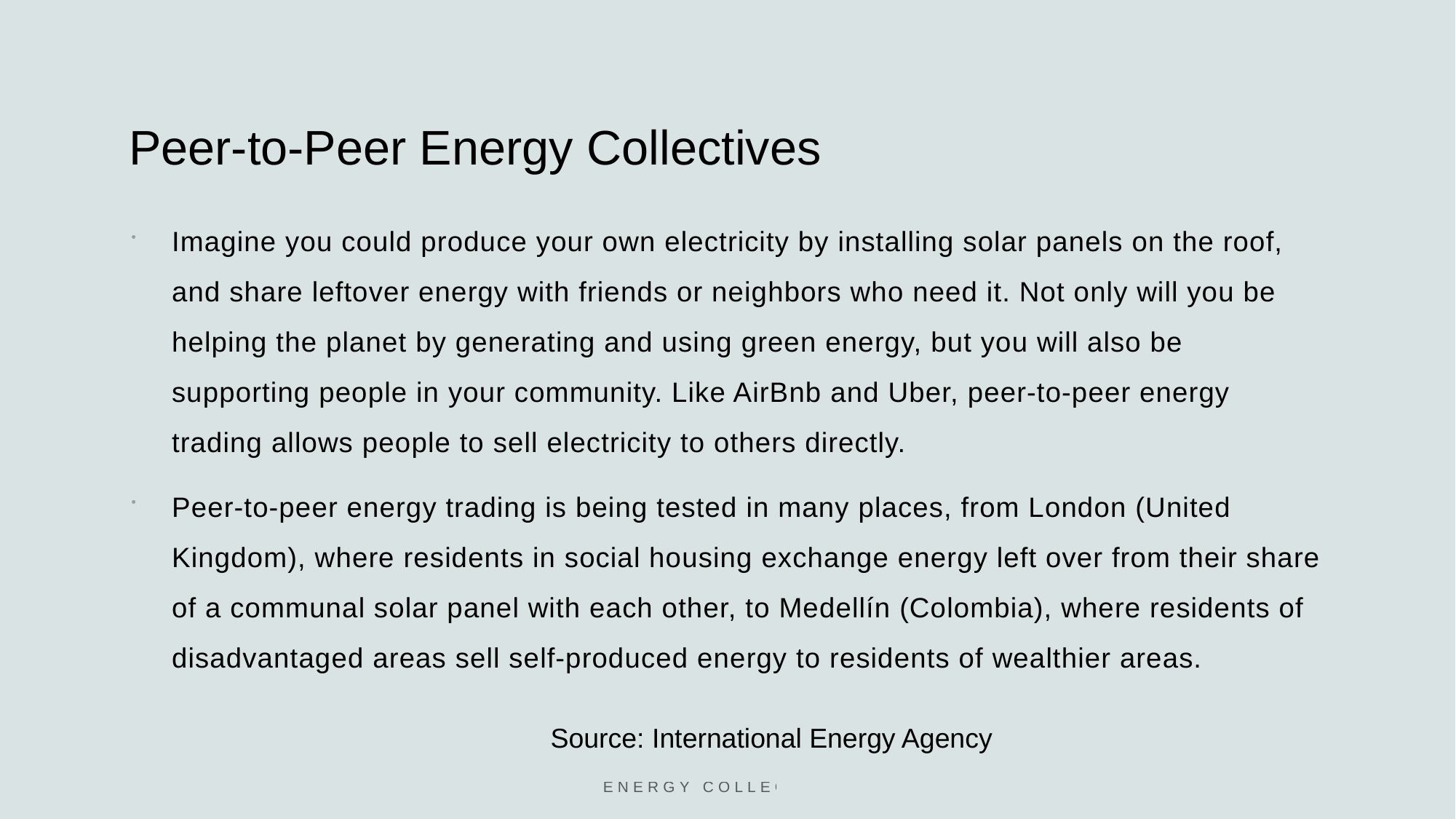

# Peer-to-Peer Energy Collectives
Imagine you could produce your own electricity by installing solar panels on the roof, and share leftover energy with friends or neighbors who need it. Not only will you be helping the planet by generating and using green energy, but you will also be supporting people in your community. Like AirBnb and Uber, peer-to-peer energy trading allows people to sell electricity to others directly.
Peer-to-peer energy trading is being tested in many places, from London (United Kingdom), where residents in social housing exchange energy left over from their share of a communal solar panel with each other, to Medellín (Colombia), where residents of disadvantaged areas sell self-produced energy to residents of wealthier areas.

Source: International Energy Agency
Energy collectives